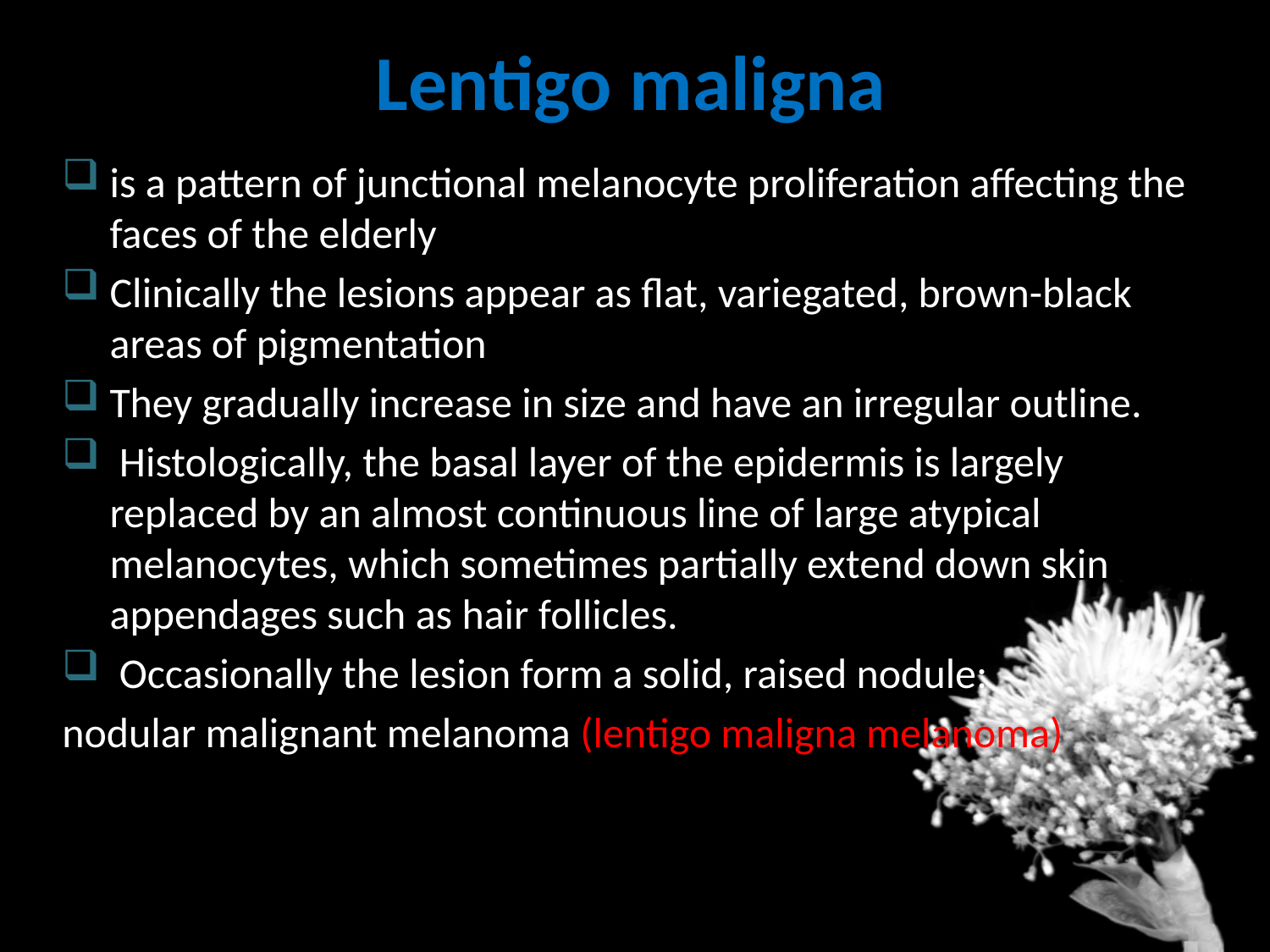

# Lentigo maligna
is a pattern of junctional melanocyte proliferation affecting the faces of the elderly
Clinically the lesions appear as flat, variegated, brown-black areas of pigmentation
They gradually increase in size and have an irregular outline.
 Histologically, the basal layer of the epidermis is largely replaced by an almost continuous line of large atypical melanocytes, which sometimes partially extend down skin appendages such as hair follicles.
 Occasionally the lesion form a solid, raised nodule:
nodular malignant melanoma (lentigo maligna melanoma)